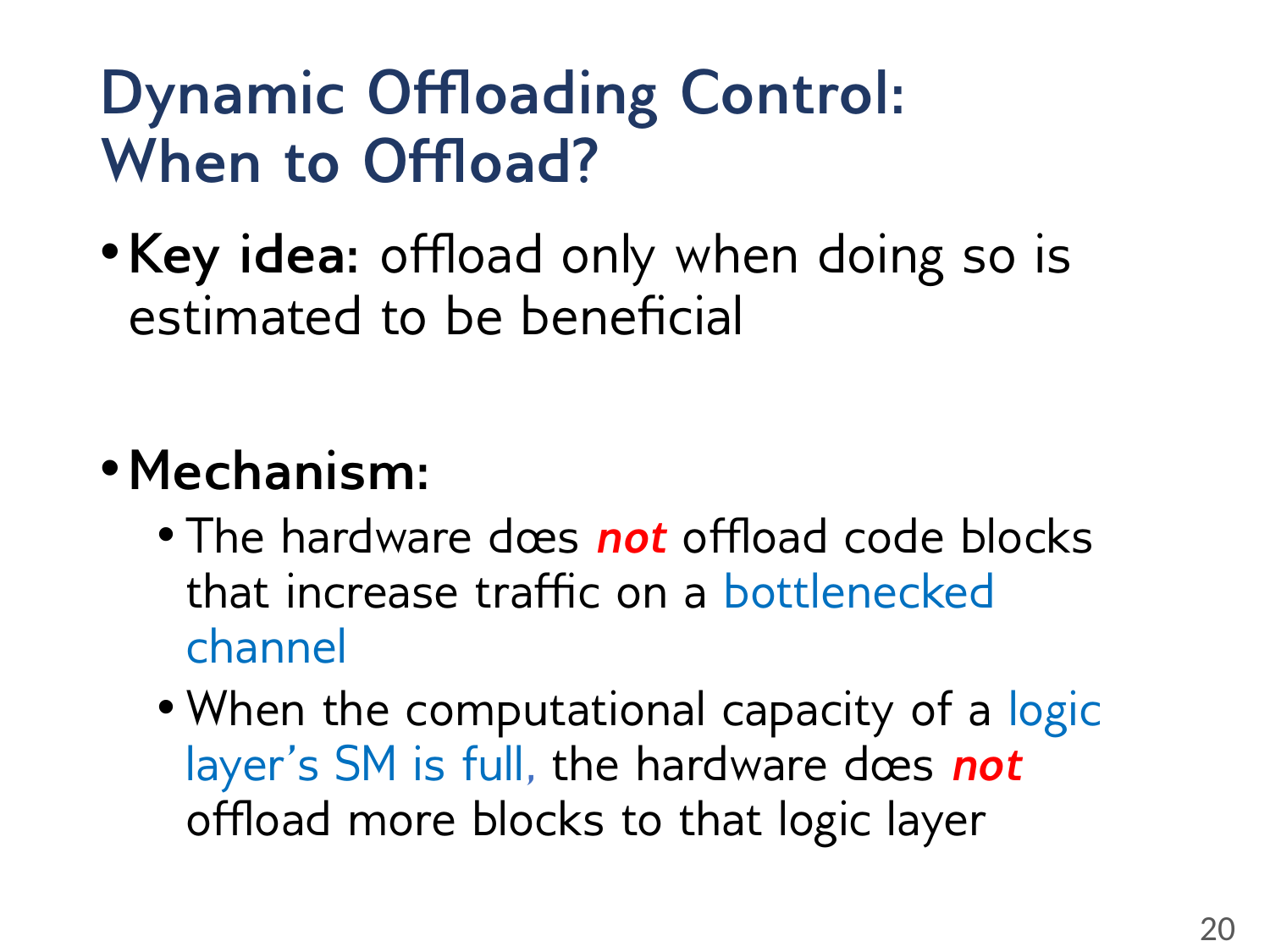

# Dynamic Offloading Control: When to Offload?
Key idea: offload only when doing so is estimated to be beneficial

Mechanism:
The hardware does not offload code blocks that increase traffic on a bottlenecked channel
When the computational capacity of a logic layer’s SM is full, the hardware does not offload more blocks to that logic layer
20